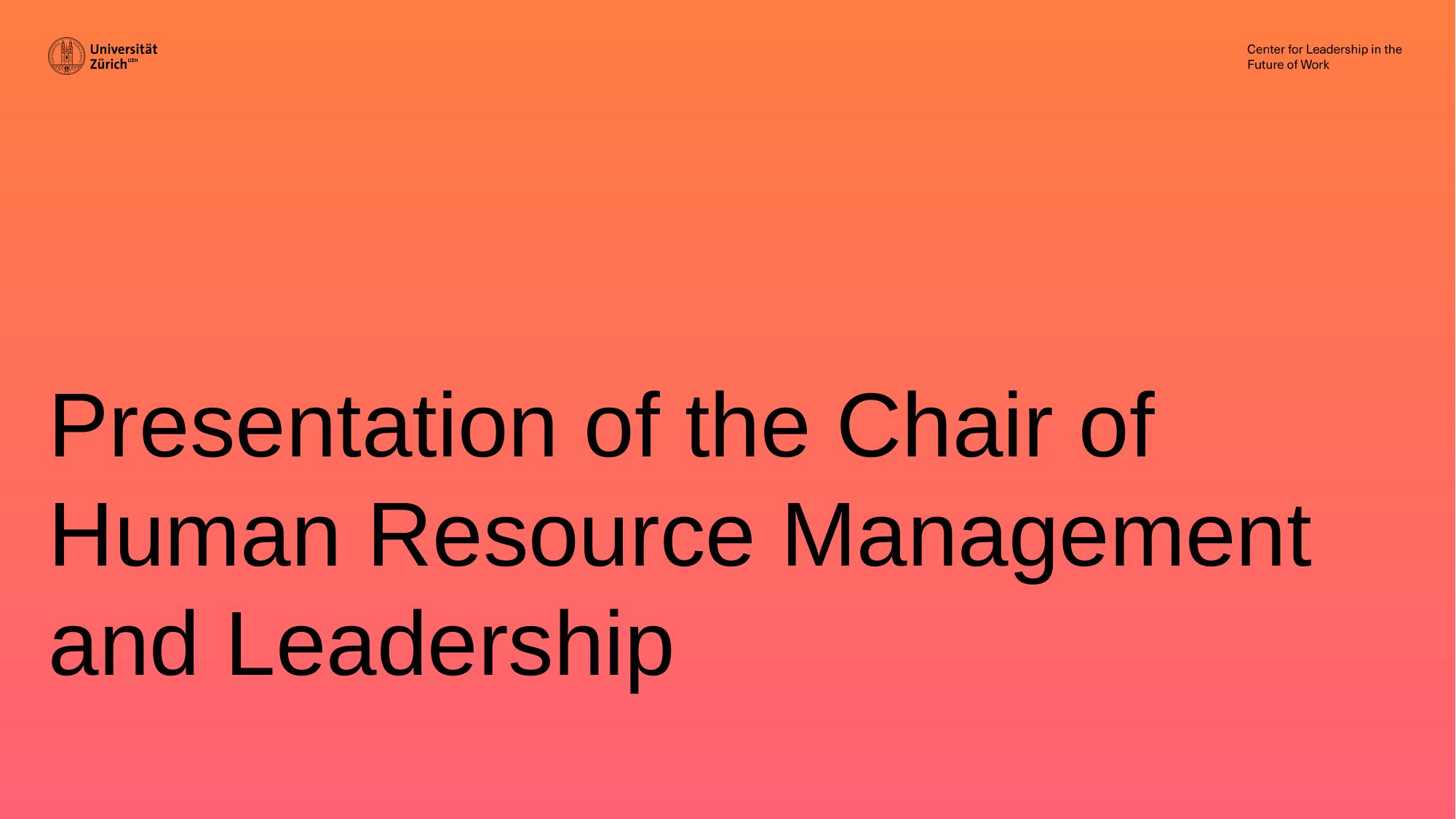

# Presentation of the Chair of Human Resource Management and Leadership